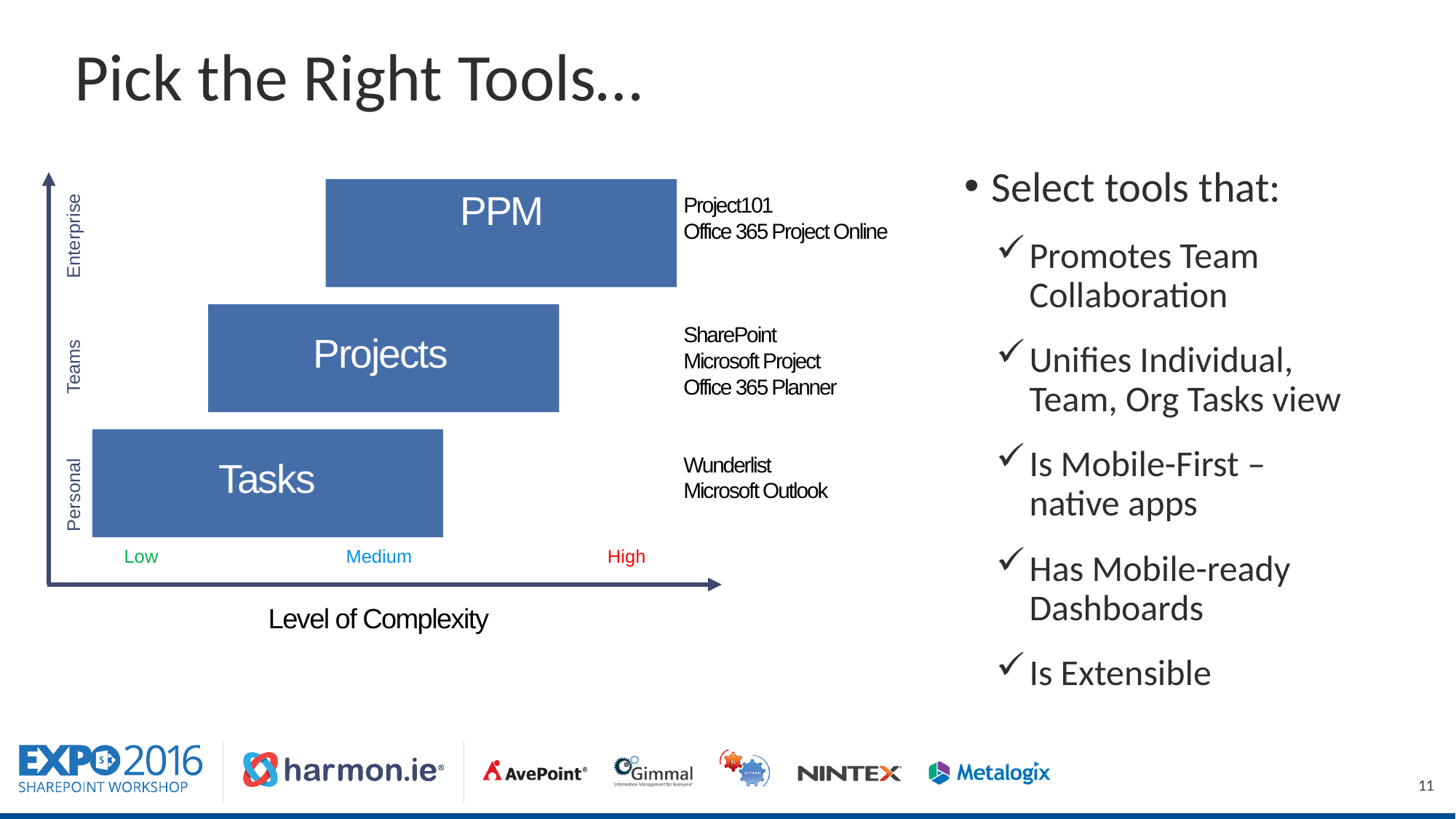

# Pick the Right Tools…
Select tools that:
Promotes Team Collaboration
Unifies Individual, Team, Org Tasks view
Is Mobile-First – native apps
Has Mobile-ready Dashboards
Is Extensible

Enterprise
Teams
Personal

PPM
Project101
Office 365 Project Online

SharePoint
Microsoft Project
Office 365 Planner

Wunderlist
Microsoft Outlook

Projects

Tasks
Low
Medium
High
Level of Complexity
11